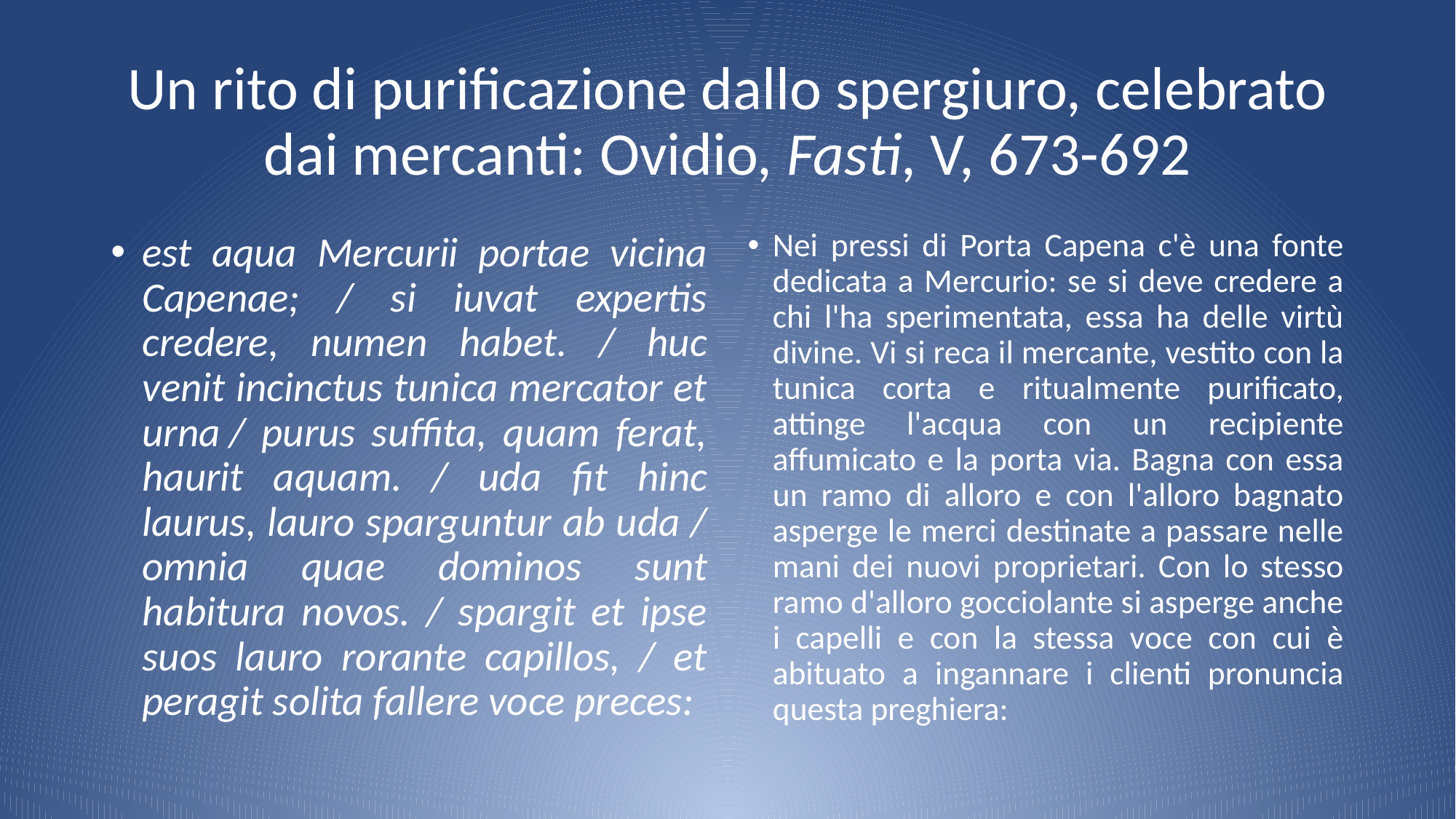

# Un rito di purificazione dallo spergiuro, celebrato dai mercanti: Ovidio, Fasti, V, 673-692
est aqua Mercurii portae vicina Capenae; / si iuvat expertis credere, numen habet. / huc venit incinctus tunica mercator et urna / purus suffita, quam ferat, haurit aquam. / uda fit hinc laurus, lauro sparguntur ab uda / omnia quae dominos sunt habitura novos. / spargit et ipse suos lauro rorante capillos, / et peragit solita fallere voce preces:
Nei pressi di Porta Capena c'è una fonte dedicata a Mercurio: se si deve credere a chi l'ha sperimentata, essa ha delle virtù divine. Vi si reca il mercante, vestito con la tunica corta e ritualmente purificato, attinge l'acqua con un recipiente affumicato e la porta via. Bagna con essa un ramo di alloro e con l'alloro bagnato asperge le merci destinate a passare nelle mani dei nuovi proprietari. Con lo stesso ramo d'alloro gocciolante si asperge anche i capelli e con la stessa voce con cui è abituato a ingannare i clienti pronuncia questa preghiera: